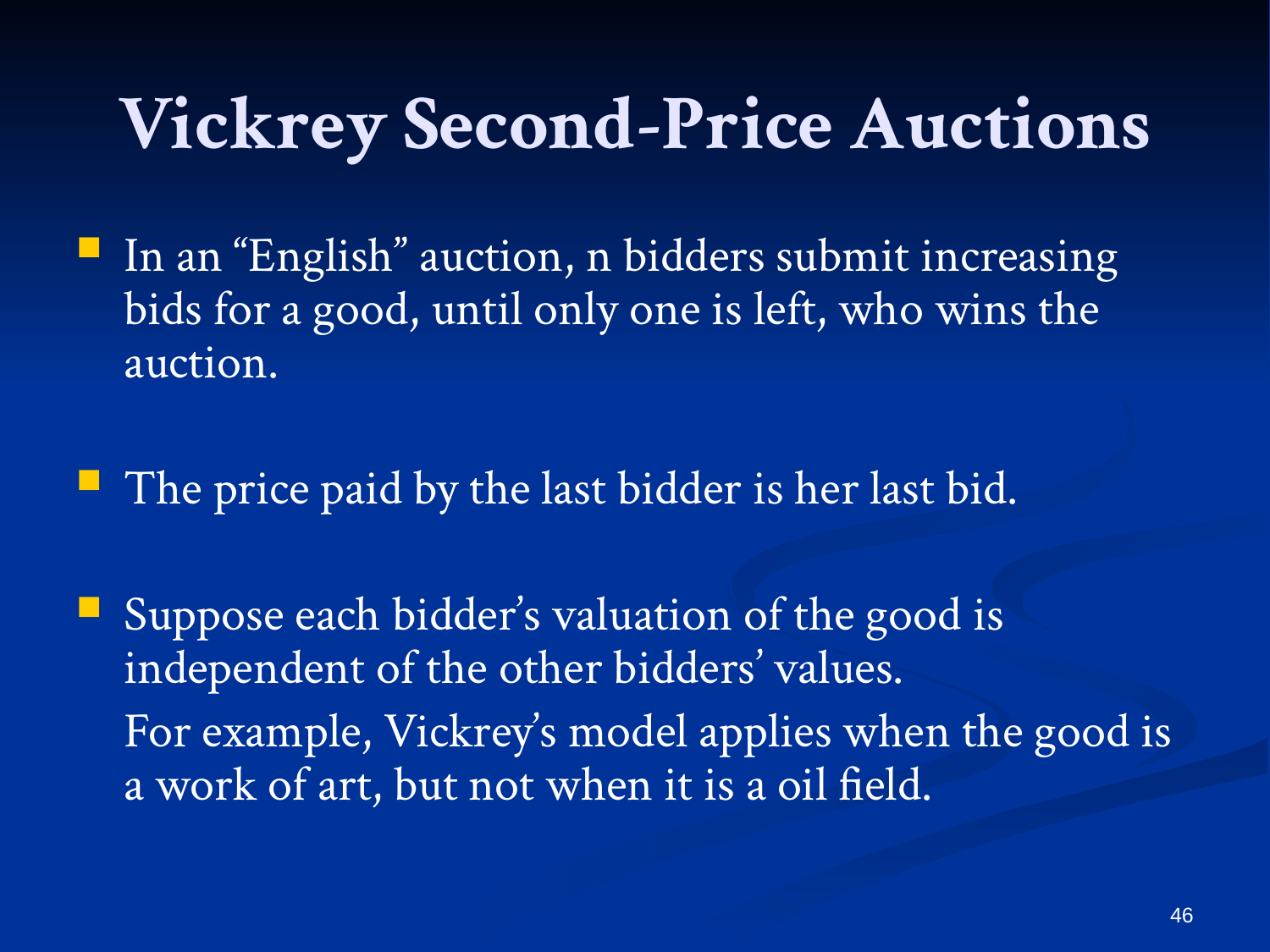

# Vickrey Second­-Price Auctions
In an “English” auction, n bidders submit increasing bids for a good, until only one is left, who wins the auction.

The price paid by the last bidder is her last bid.

Suppose each bidder’s valuation of the good is independent of the other bidders’ values.
	For example, Vickrey’s model applies when the good is a work of art, but not when it is a oil field.
46